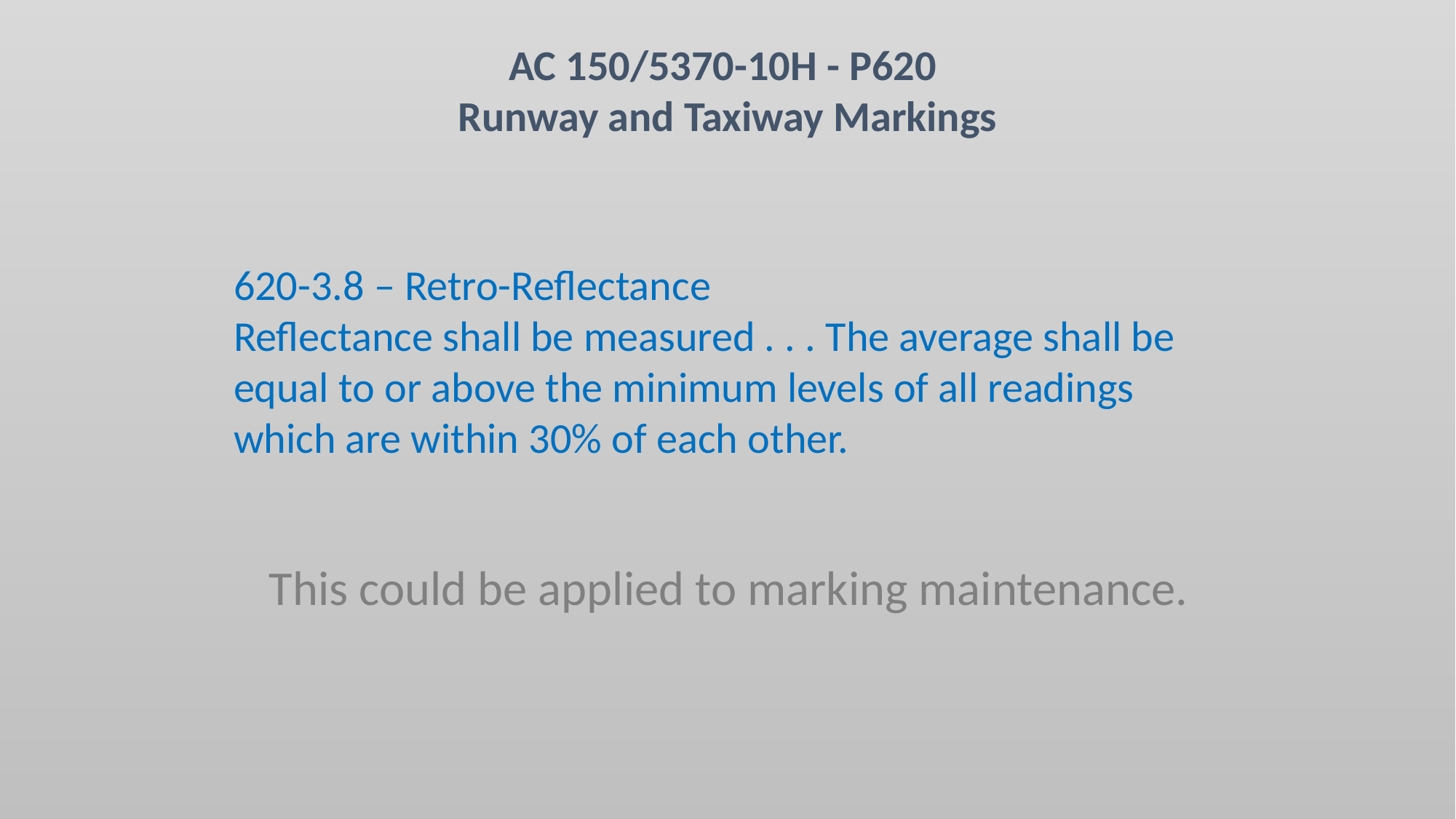

AC 150/5370-10H - P620
Runway and Taxiway Markings
620-3.8 – Retro-Reflectance
Reflectance shall be measured . . . The average shall be equal to or above the minimum levels of all readings which are within 30% of each other.
This could be applied to marking maintenance.